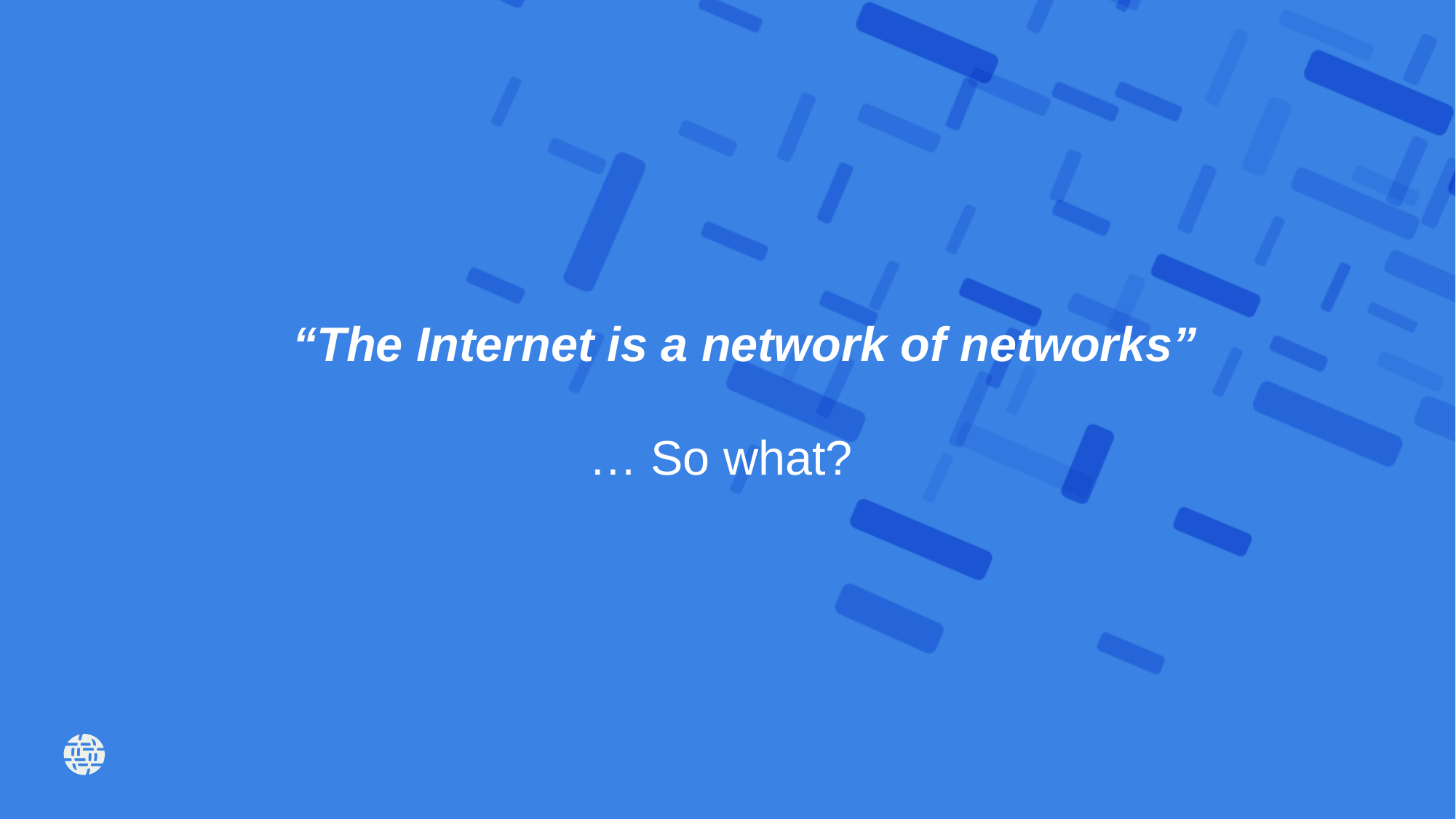

“The Internet is a network of networks”
… So what?